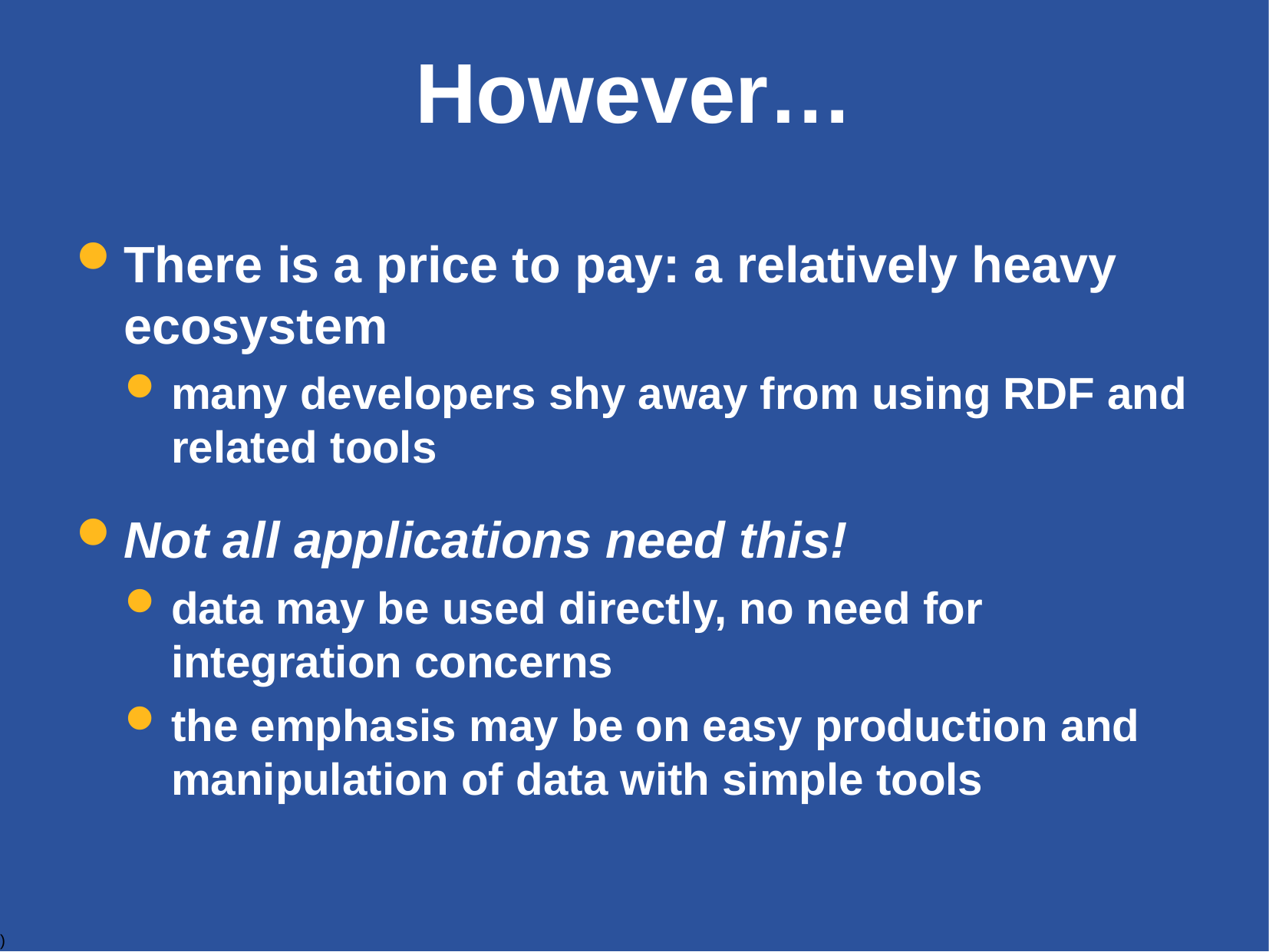

# However…
There is a price to pay: a relatively heavy ecosystem
many developers shy away from using RDF and related tools
Not all applications need this!
data may be used directly, no need for integration concerns
the emphasis may be on easy production and manipulation of data with simple tools